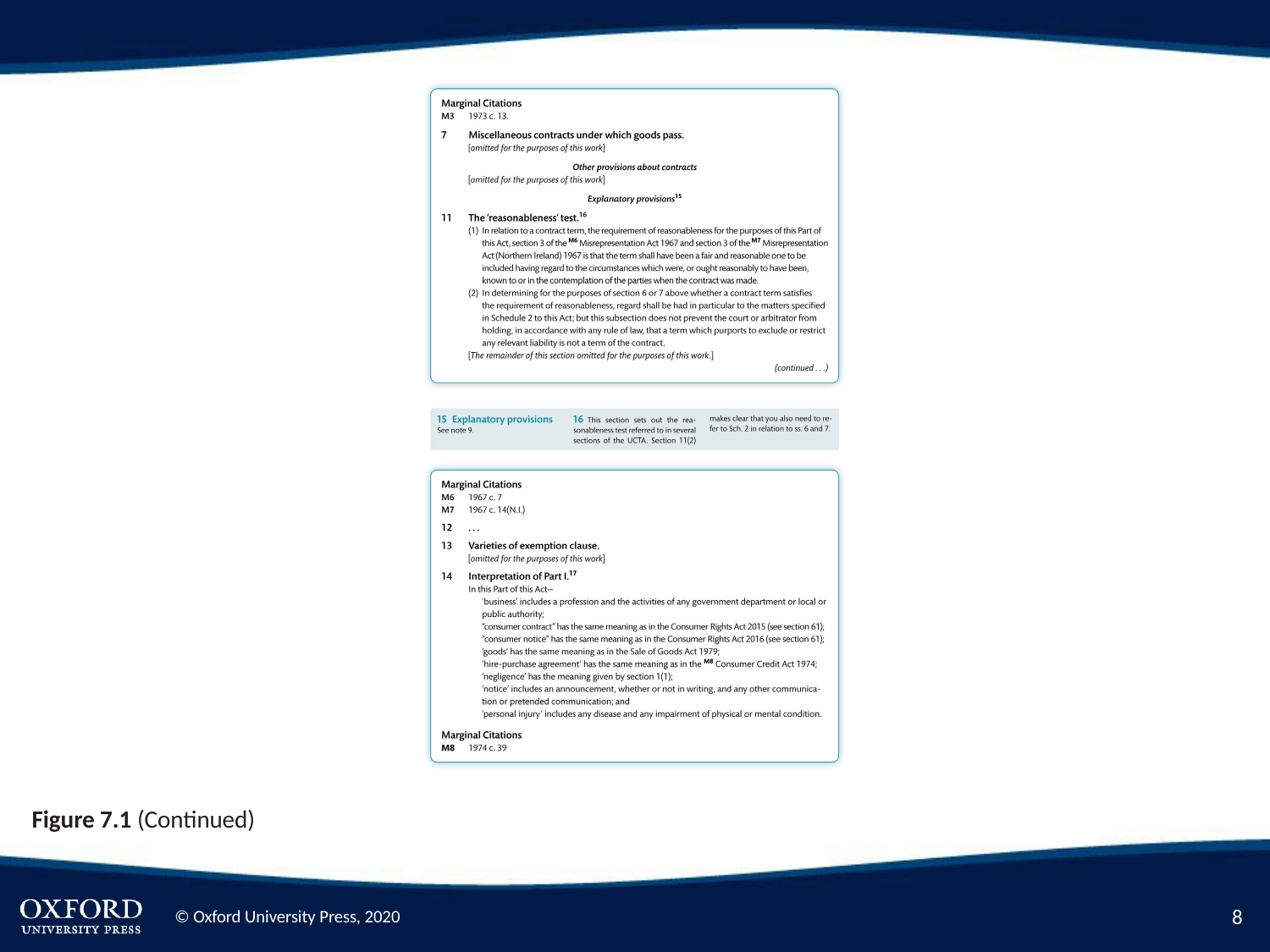

Figure 7.1 (Continued)
8
© Oxford University Press, 2020